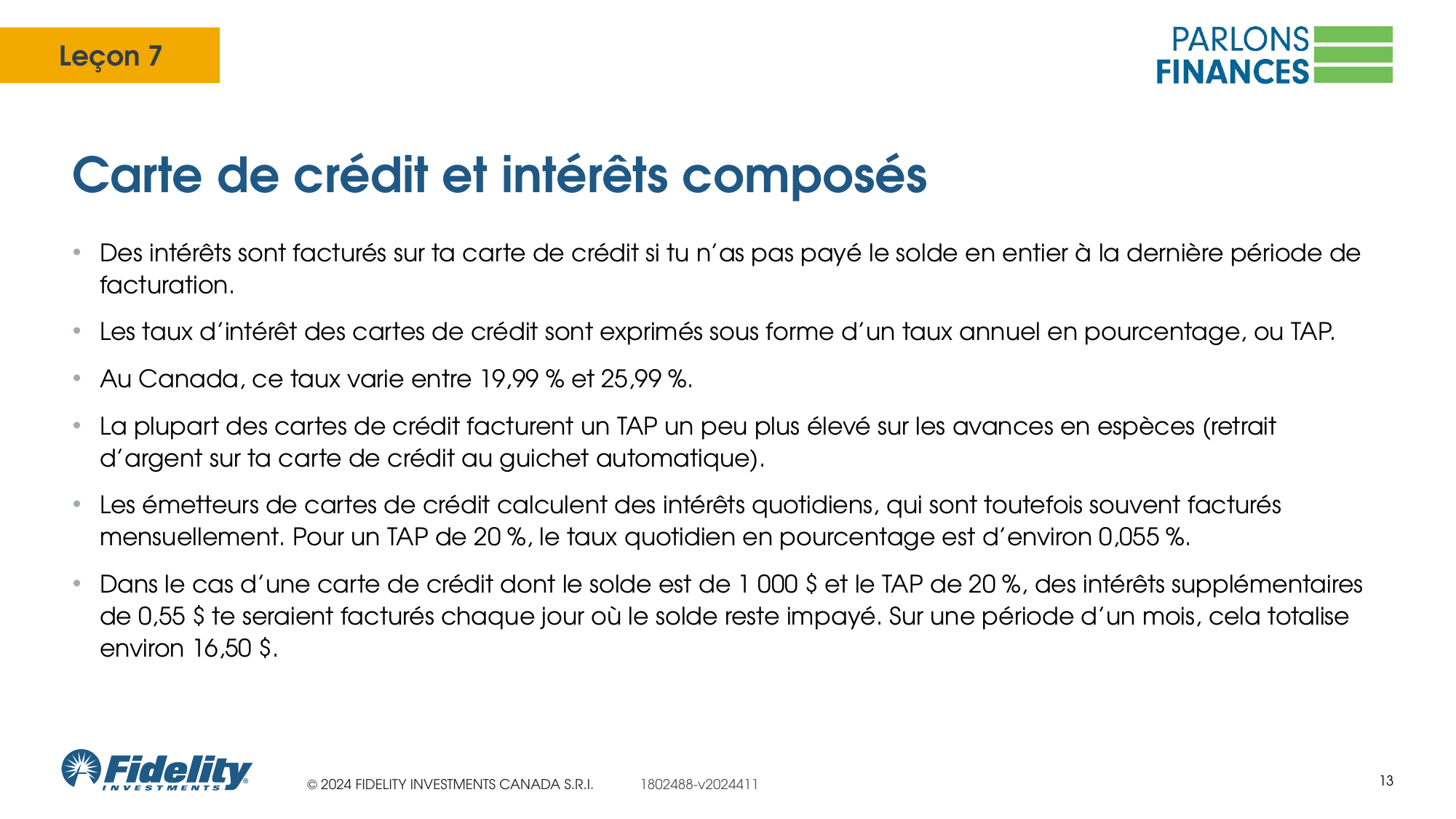

# Carte de crédit et intérêts composés
Des intérêts sont facturés sur ta carte de crédit si tu n’as pas payé le solde en entier à la dernière période de facturation.
Les taux d’intérêt des cartes de crédit sont exprimés sous forme d’un taux annuel en pourcentage, ou TAP.
Au Canada, ce taux varie entre 19,99 % et 25,99 %.
La plupart des cartes de crédit facturent un TAP un peu plus élevé sur les avances en espèces (retrait d’argent sur ta carte de crédit au guichet automatique).
Les émetteurs de cartes de crédit calculent des intérêts quotidiens, qui sont toutefois souvent facturés mensuellement. Pour un TAP de 20 %, le taux quotidien en pourcentage est d’environ 0,055 %.
Dans le cas d’une carte de crédit dont le solde est de 1 000 $ et le TAP de 20 %, des intérêts supplémentaires de 0,55 $ te seraient facturés chaque jour où le solde reste impayé. Sur une période d’un mois, cela totalise environ 16,50 $.
13